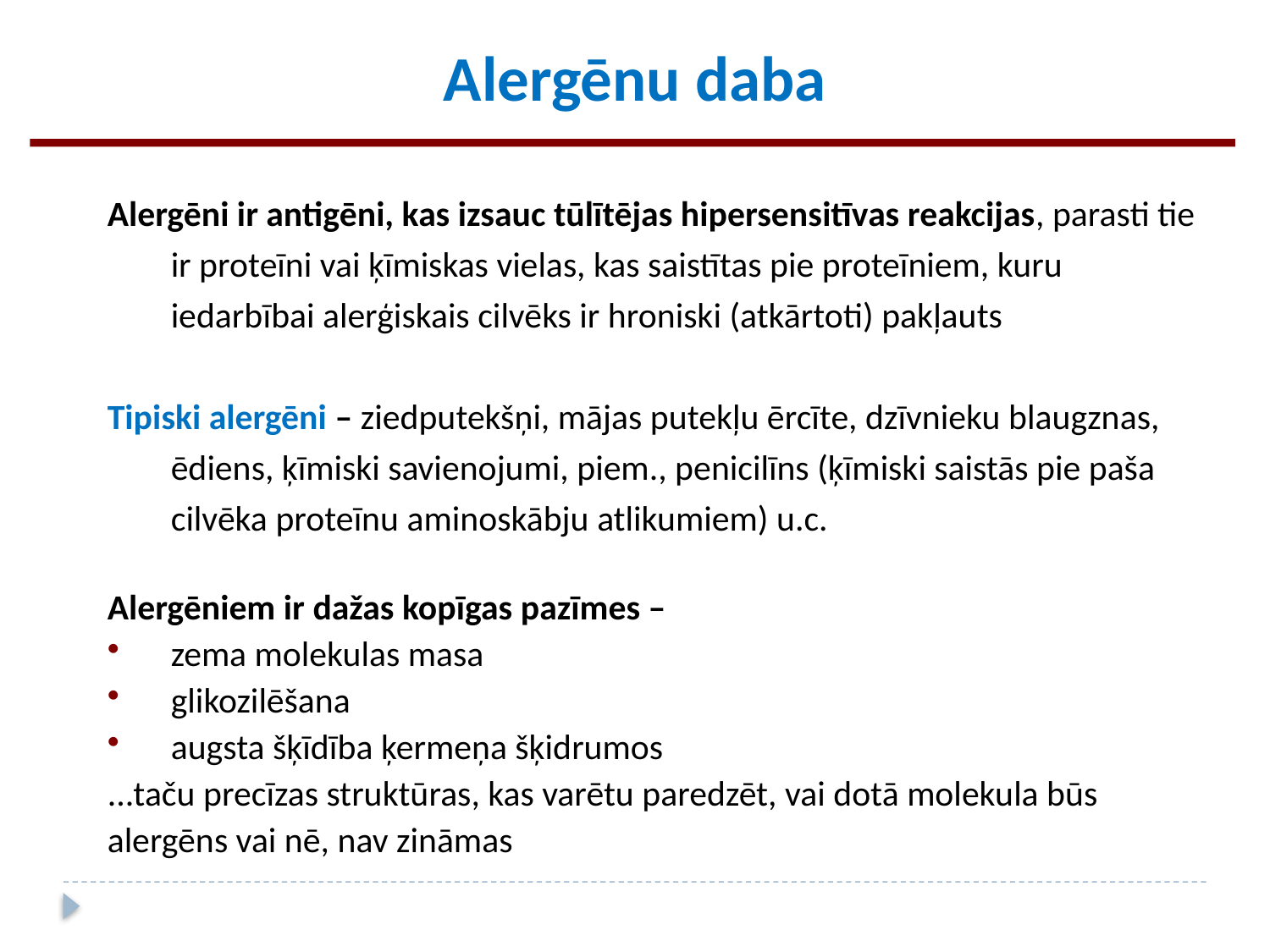

Alergēnu daba

Alergēni ir antigēni, kas izsauc tūlītējas hipersensitīvas reakcijas, parasti tie ir proteīni vai ķīmiskas vielas, kas saistītas pie proteīniem, kuru iedarbībai alerģiskais cilvēks ir hroniski (atkārtoti) pakļauts

Tipiski alergēni – ziedputekšņi, mājas putekļu ērcīte, dzīvnieku blaugznas, ēdiens, ķīmiski savienojumi, piem., penicilīns (ķīmiski saistās pie paša cilvēka proteīnu aminoskābju atlikumiem) u.c.

Alergēniem ir dažas kopīgas pazīmes –
zema molekulas masa
glikozilēšana
augsta šķīdība ķermeņa šķidrumos
...taču precīzas struktūras, kas varētu paredzēt, vai dotā molekula būs
alergēns vai nē, nav zināmas